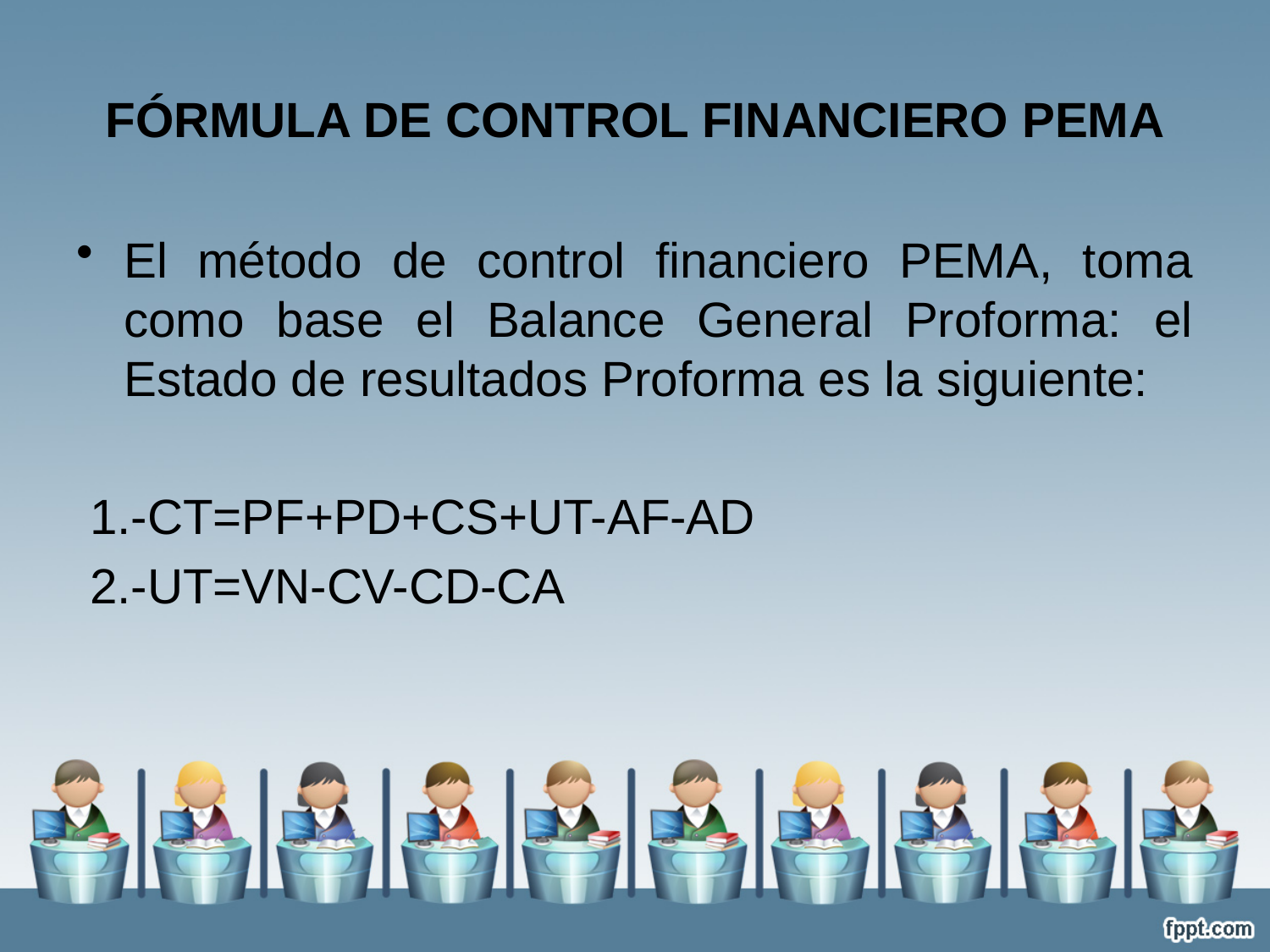

# FÓRMULA DE CONTROL FINANCIERO PEMA
El método de control financiero PEMA, toma como base el Balance General Proforma: el Estado de resultados Proforma es la siguiente:

 1.-CT=PF+PD+CS+UT-AF-AD
 2.-UT=VN-CV-CD-CA